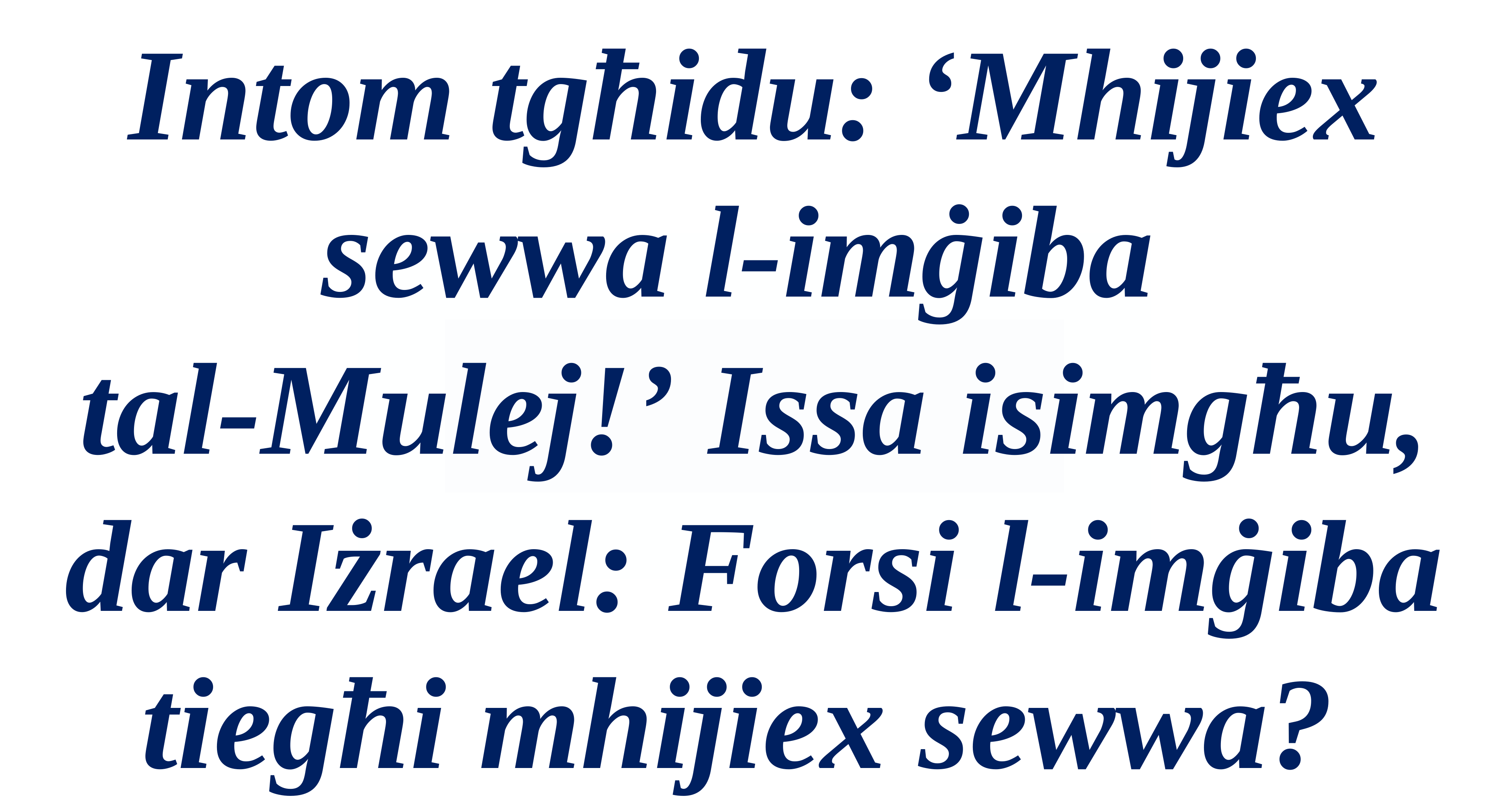

Intom tgħidu: ‘Mhijiex sewwa l-imġiba
tal-Mulej!’ Issa isimgħu, dar Iżrael: Forsi l-imġiba tiegħi mhijiex sewwa?